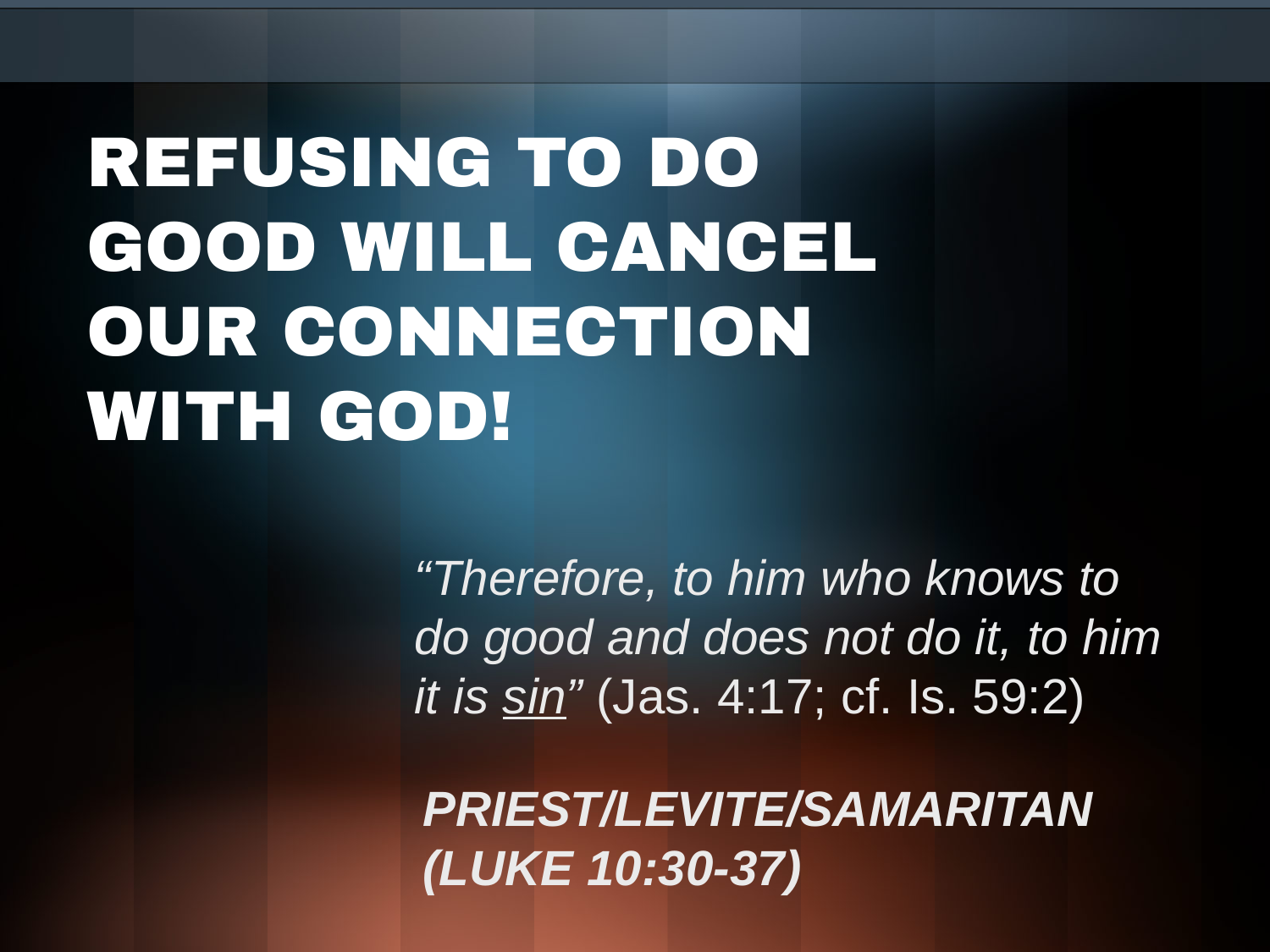

# REFUSING TO DO GOOD WILL CANCEL OUR CONNECTION WITH GOD!
“Therefore, to him who knows to do good and does not do it, to him it is sin” (Jas. 4:17; cf. Is. 59:2)
PRIEST/LEVITE/SAMARITAN
(LUKE 10:30-37)